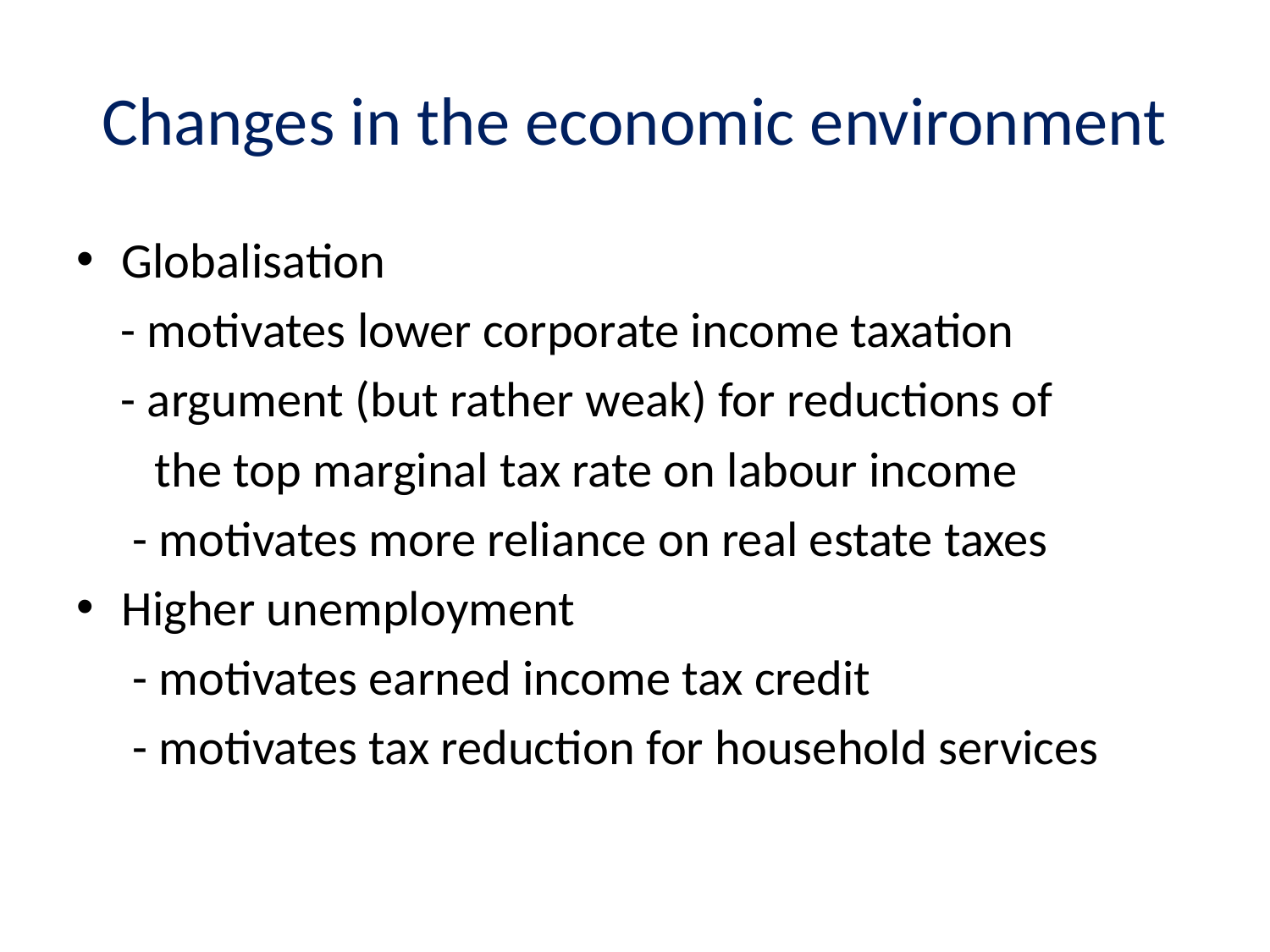

# Changes in the economic environment
Globalisation
    - motivates lower corporate income taxation
    - argument (but rather weak) for reductions of
       the top marginal tax rate on labour income
     - motivates more reliance on real estate taxes
Higher unemployment
     - motivates earned income tax credit
     - motivates tax reduction for household services